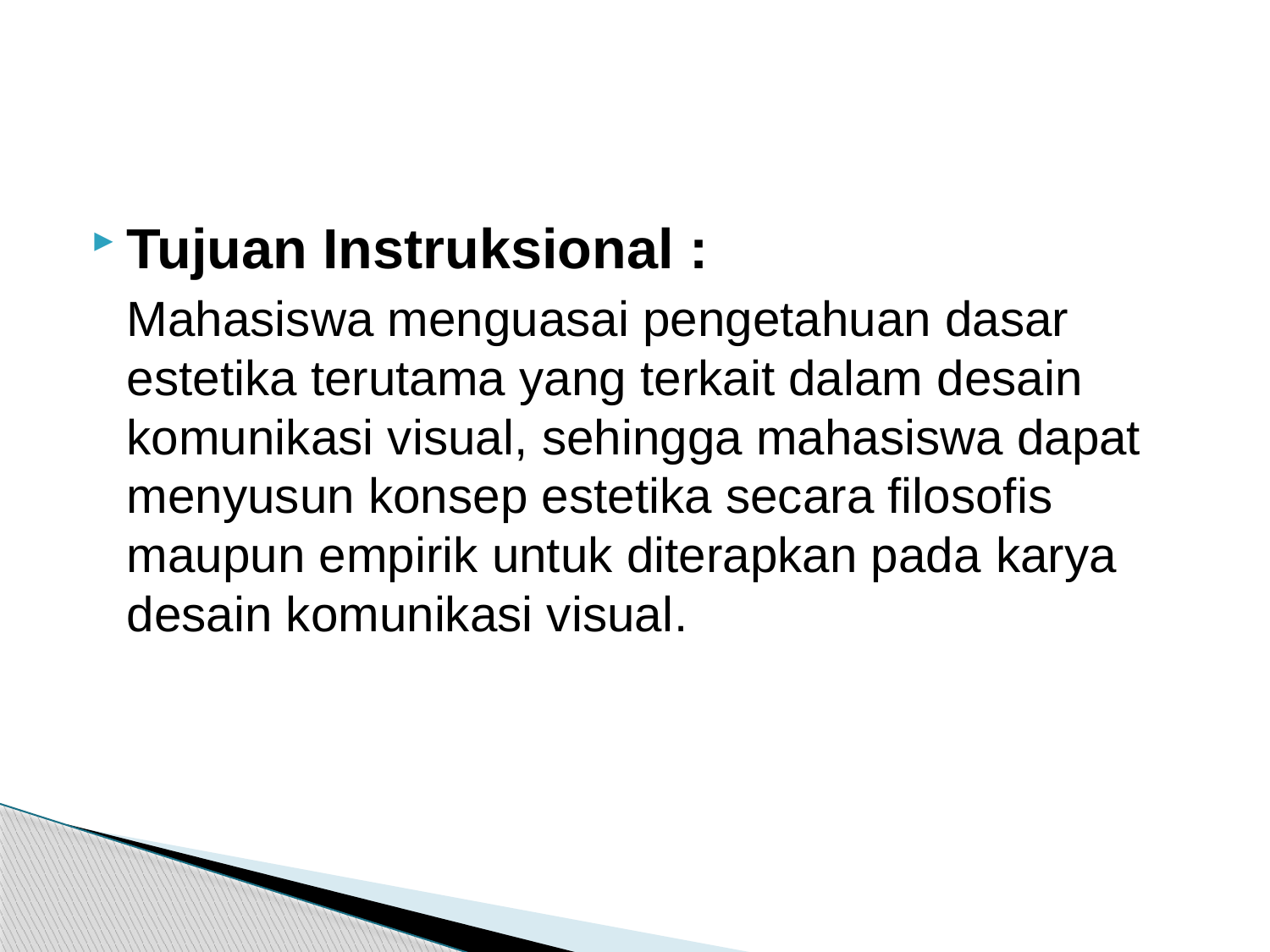

#
Tujuan Instruksional :
	Mahasiswa menguasai pengetahuan dasar estetika terutama yang terkait dalam desain komunikasi visual, sehingga mahasiswa dapat menyusun konsep estetika secara filosofis maupun empirik untuk diterapkan pada karya desain komunikasi visual.